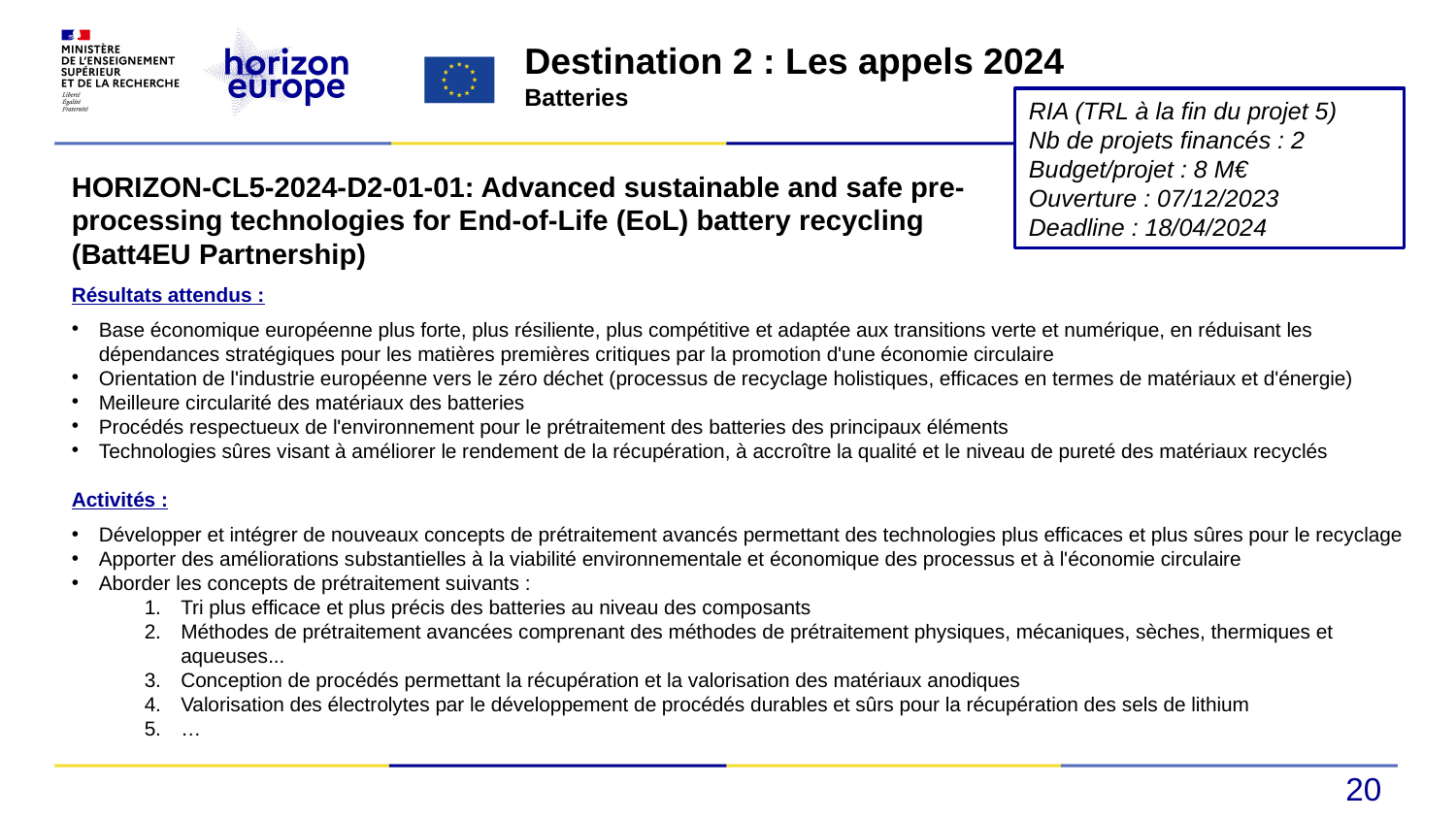

Destination 2 : Les appels 2024
Batteries
RIA (TRL à la fin du projet 5)
Nb de projets financés : 2
Budget/projet : 8 M€
Ouverture : 07/12/2023
Deadline : 18/04/2024
HORIZON-CL5-2024-D2-01-01: Advanced sustainable and safe pre-processing technologies for End-of-Life (EoL) battery recycling (Batt4EU Partnership)
Résultats attendus :
Base économique européenne plus forte, plus résiliente, plus compétitive et adaptée aux transitions verte et numérique, en réduisant les dépendances stratégiques pour les matières premières critiques par la promotion d'une économie circulaire
Orientation de l'industrie européenne vers le zéro déchet (processus de recyclage holistiques, efficaces en termes de matériaux et d'énergie)
Meilleure circularité des matériaux des batteries
Procédés respectueux de l'environnement pour le prétraitement des batteries des principaux éléments
Technologies sûres visant à améliorer le rendement de la récupération, à accroître la qualité et le niveau de pureté des matériaux recyclés

Activités :
Développer et intégrer de nouveaux concepts de prétraitement avancés permettant des technologies plus efficaces et plus sûres pour le recyclage
Apporter des améliorations substantielles à la viabilité environnementale et économique des processus et à l'économie circulaire
Aborder les concepts de prétraitement suivants :
Tri plus efficace et plus précis des batteries au niveau des composants
Méthodes de prétraitement avancées comprenant des méthodes de prétraitement physiques, mécaniques, sèches, thermiques et aqueuses...
Conception de procédés permettant la récupération et la valorisation des matériaux anodiques
Valorisation des électrolytes par le développement de procédés durables et sûrs pour la récupération des sels de lithium
…
20